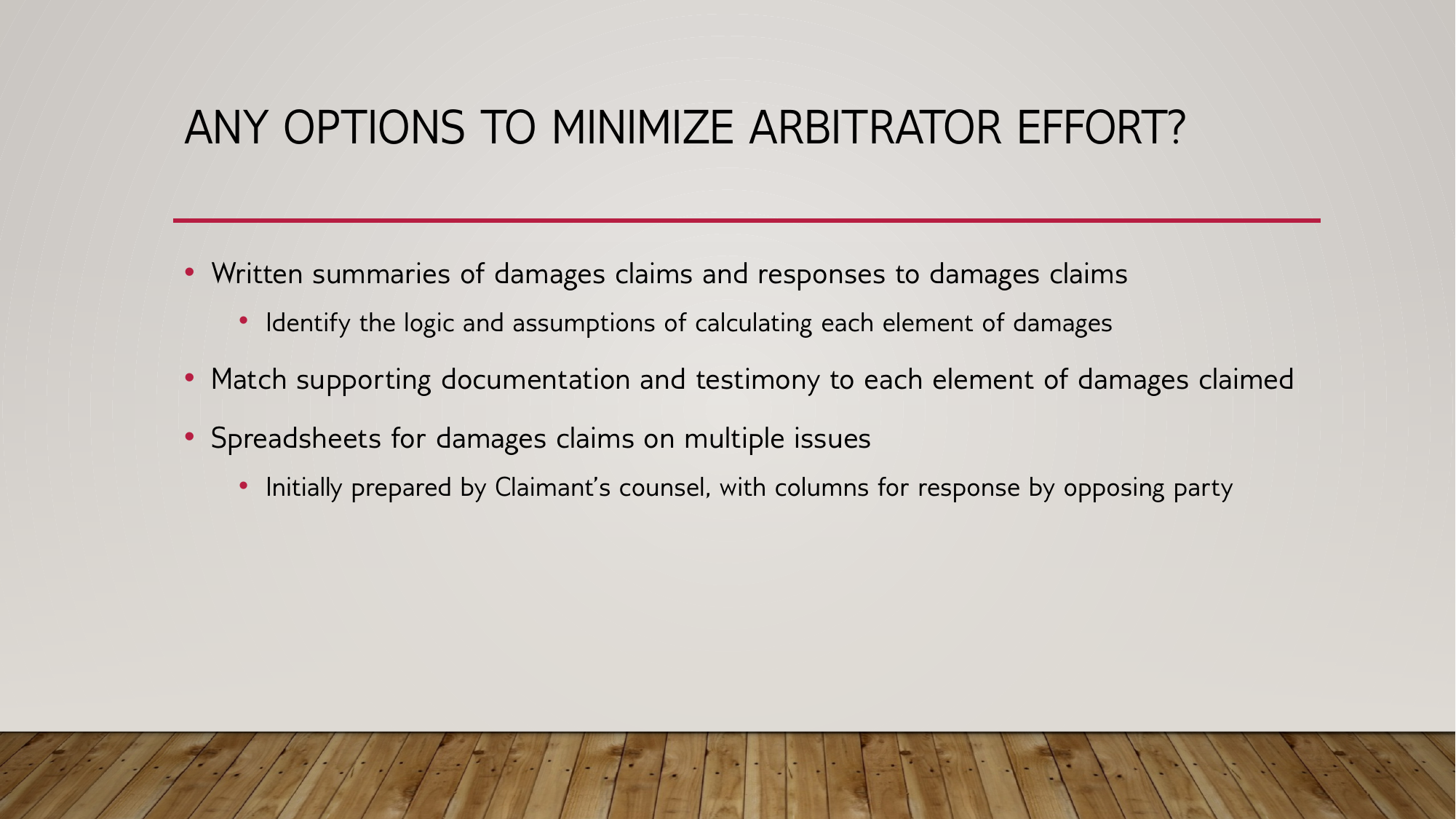

# Any options to minimize Arbitrator effort?
Written summaries of damages claims and responses to damages claims
Identify the logic and assumptions of calculating each element of damages
Match supporting documentation and testimony to each element of damages claimed
Spreadsheets for damages claims on multiple issues
Initially prepared by Claimant’s counsel, with columns for response by opposing party